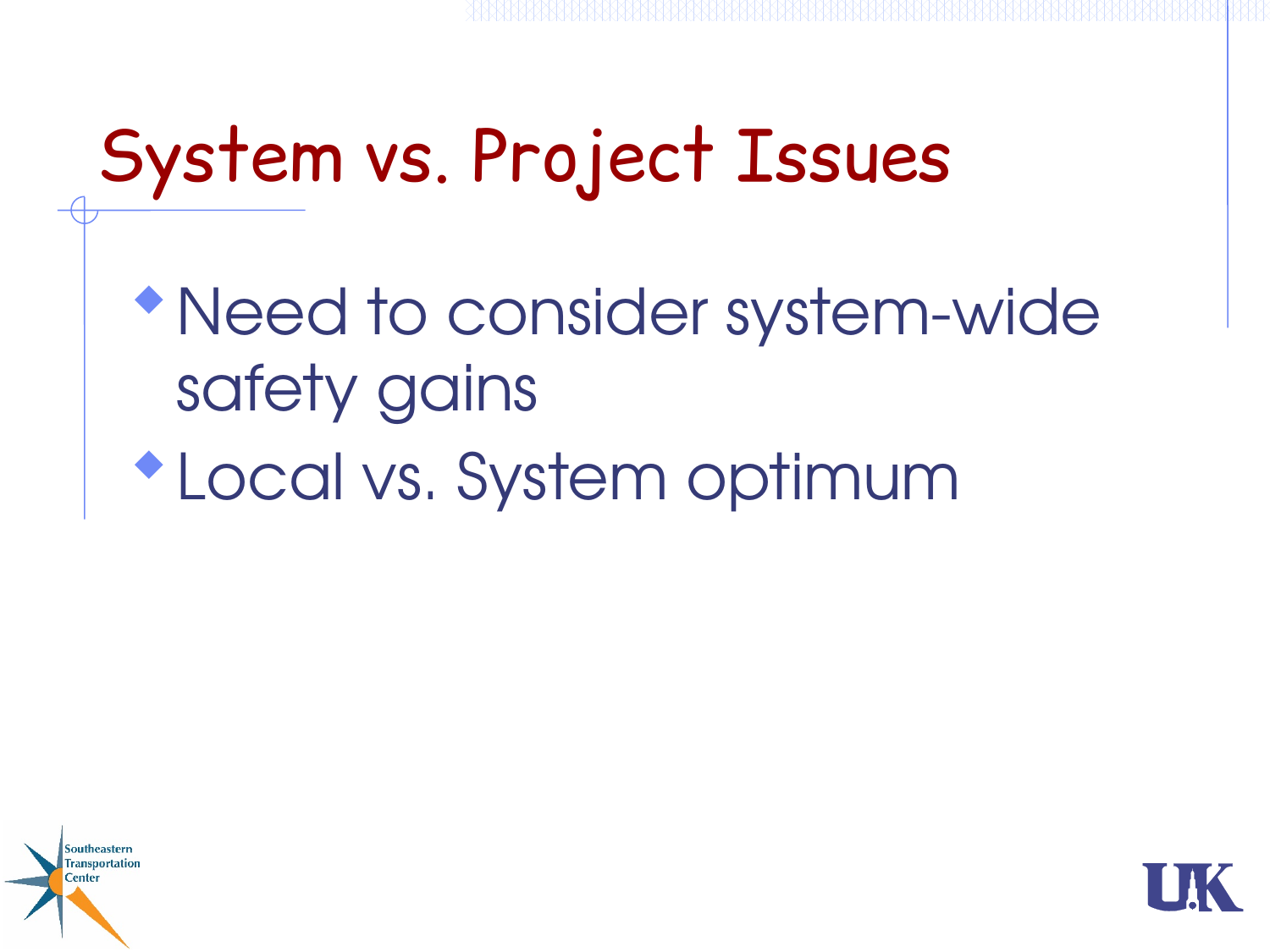

# System vs. Project Issues
Need to consider system-wide safety gains
Local vs. System optimum